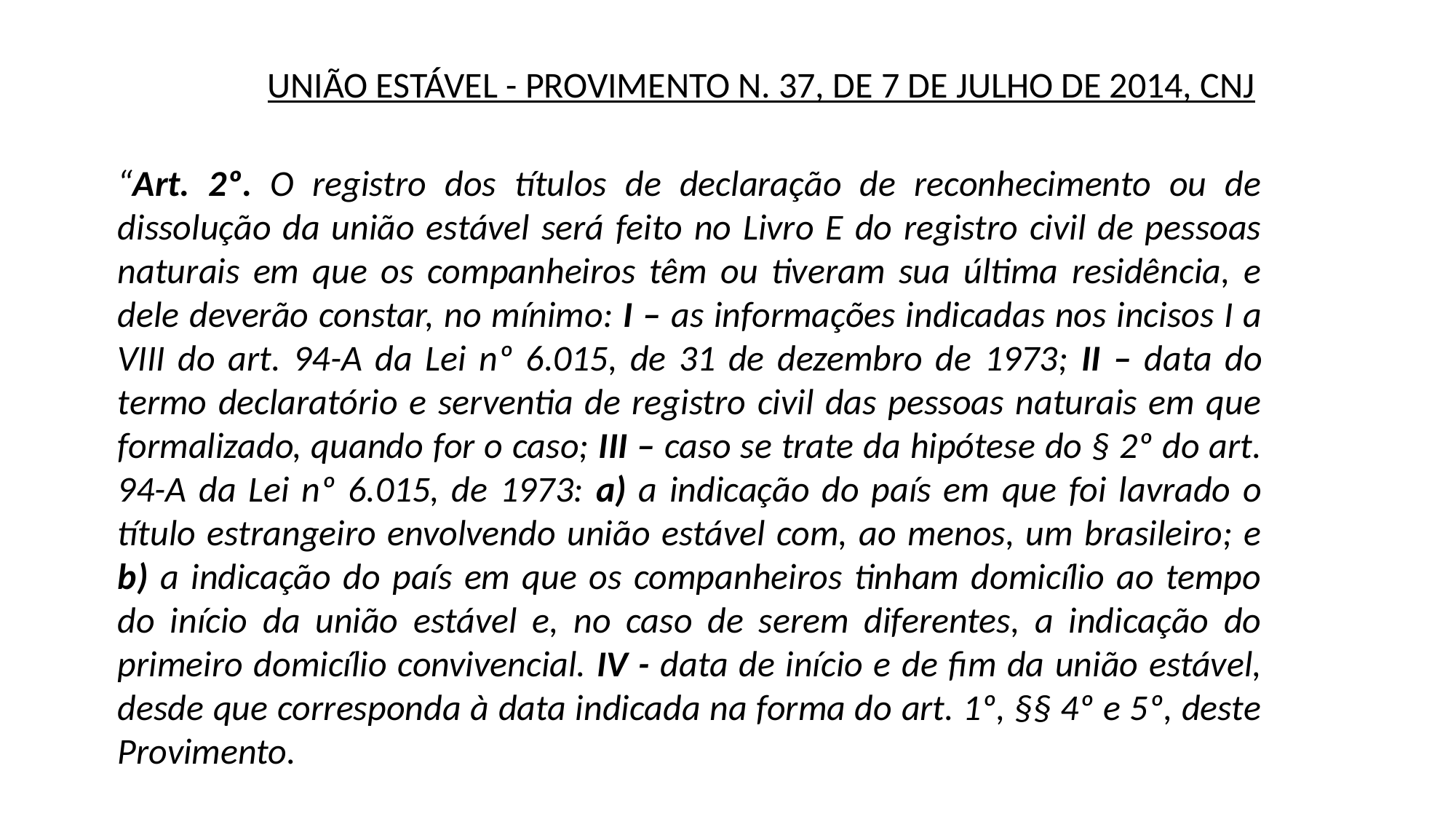

# UNIÃO ESTÁVEL - PROVIMENTO N. 37, DE 7 DE JULHO DE 2014, CNJ
“Art. 2º. O registro dos títulos de declaração de reconhecimento ou de dissolução da união estável será feito no Livro E do registro civil de pessoas naturais em que os companheiros têm ou tiveram sua última residência, e dele deverão constar, no mínimo: I – as informações indicadas nos incisos I a VIII do art. 94-A da Lei nº 6.015, de 31 de dezembro de 1973; II – data do termo declaratório e serventia de registro civil das pessoas naturais em que formalizado, quando for o caso; III – caso se trate da hipótese do § 2º do art. 94-A da Lei nº 6.015, de 1973: a) a indicação do país em que foi lavrado o título estrangeiro envolvendo união estável com, ao menos, um brasileiro; e b) a indicação do país em que os companheiros tinham domicílio ao tempo do início da união estável e, no caso de serem diferentes, a indicação do primeiro domicílio convivencial. IV - data de início e de fim da união estável, desde que corresponda à data indicada na forma do art. 1º, §§ 4º e 5º, deste Provimento.